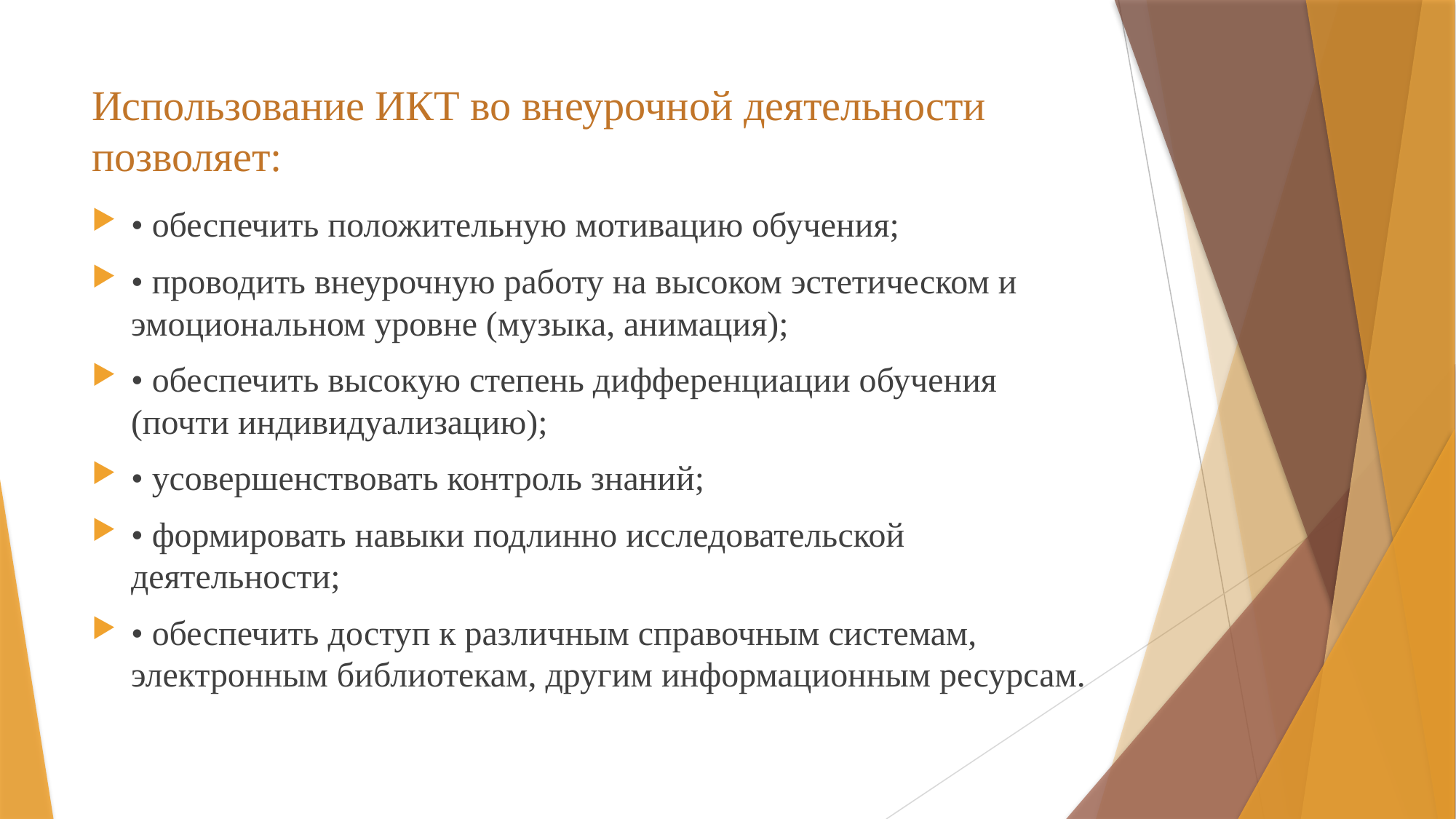

# Использование ИКТ во внеурочной деятельности  позволяет:
• обеспечить положительную мотивацию обучения;
• проводить внеурочную работу на высоком эстетическом и эмоциональном уровне (музыка, анимация);
• обеспечить высокую степень дифференциации обучения (почти индивидуализацию);
• усовершенствовать контроль знаний;
• формировать навыки подлинно исследовательской деятельности;
• обеспечить доступ к различным справочным системам, электронным библиотекам, другим информационным ресурсам.